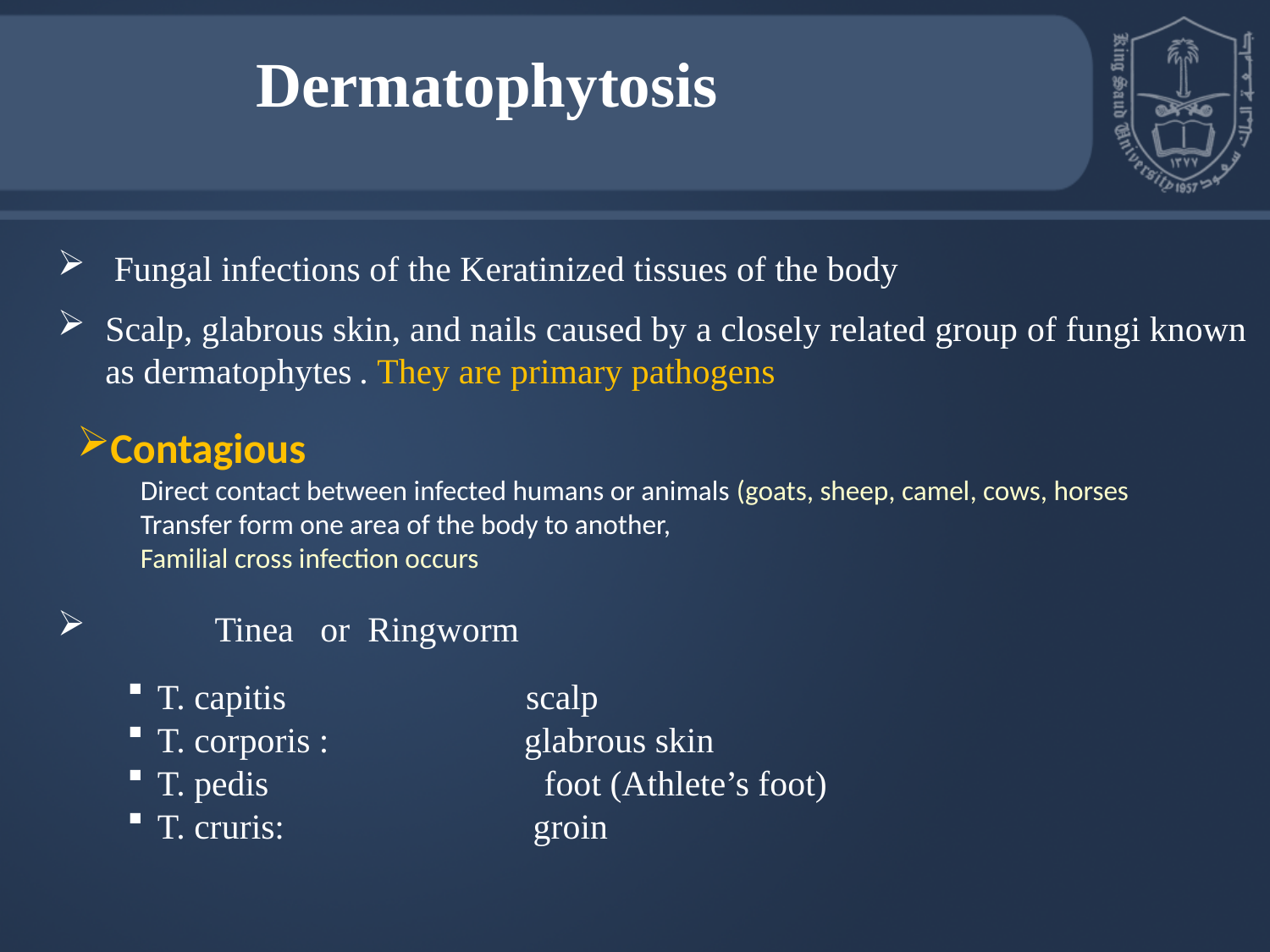

Dermatophytosis
 Fungal infections of the Keratinized tissues of the body
Scalp, glabrous skin, and nails caused by a closely related group of fungi known as dermatophytes	. They are primary pathogens
Contagious
Direct contact between infected humans or animals (goats, sheep, camel, cows, horses
Transfer form one area of the body to another,
Familial cross infection occurs
 	Tinea   or  Ringworm
T. capitis                           scalp
T. corporis :                      glabrous skin
T. pedis                               foot (Athlete’s foot)
T. cruris:                            groin